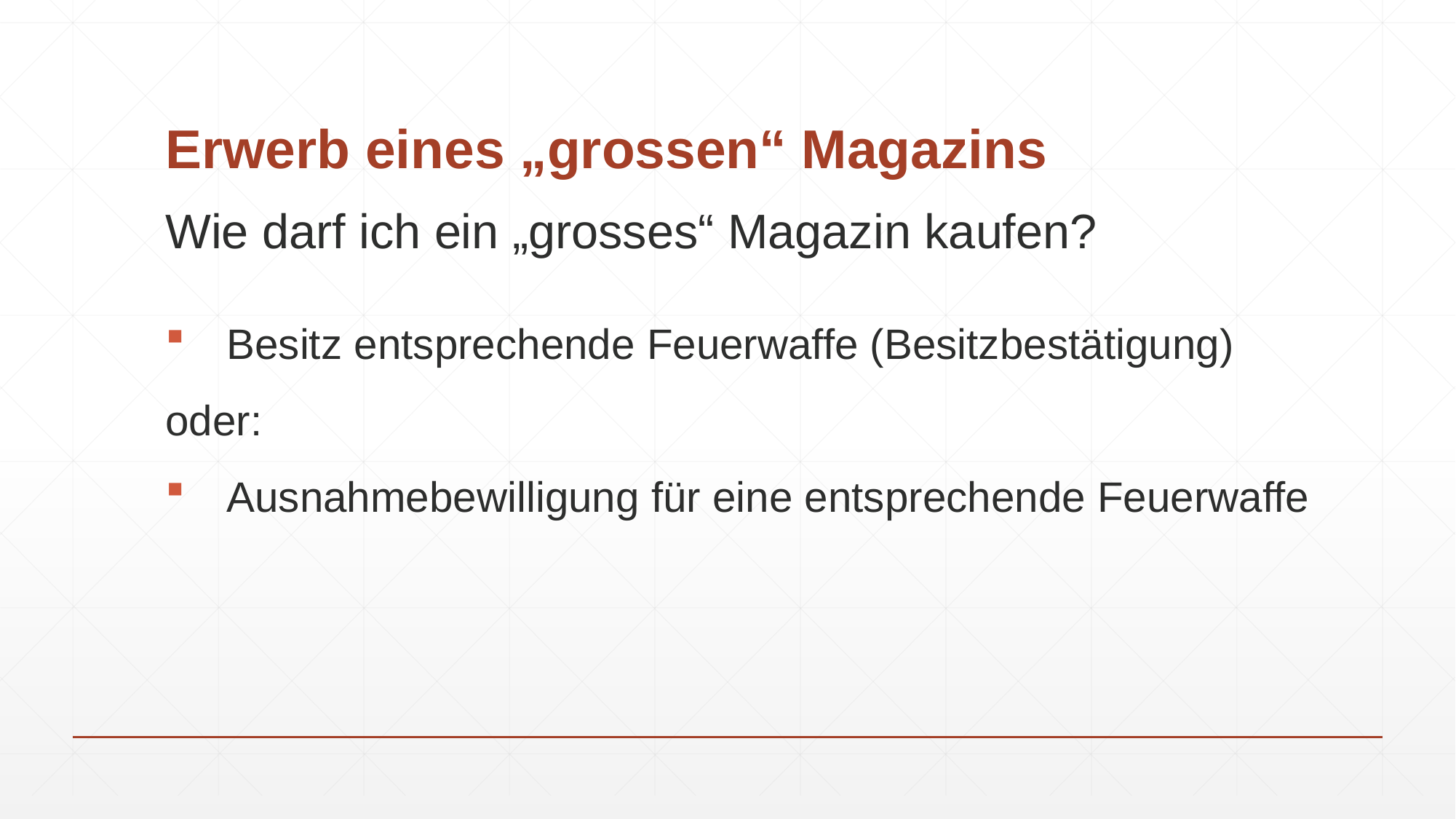

# Erwerb eines „grossen“ Magazins
Wie darf ich ein „grosses“ Magazin kaufen?

Besitz entsprechende Feuerwaffe (Besitzbestätigung)

oder:

Ausnahmebewilligung für eine entsprechende Feuerwaffe